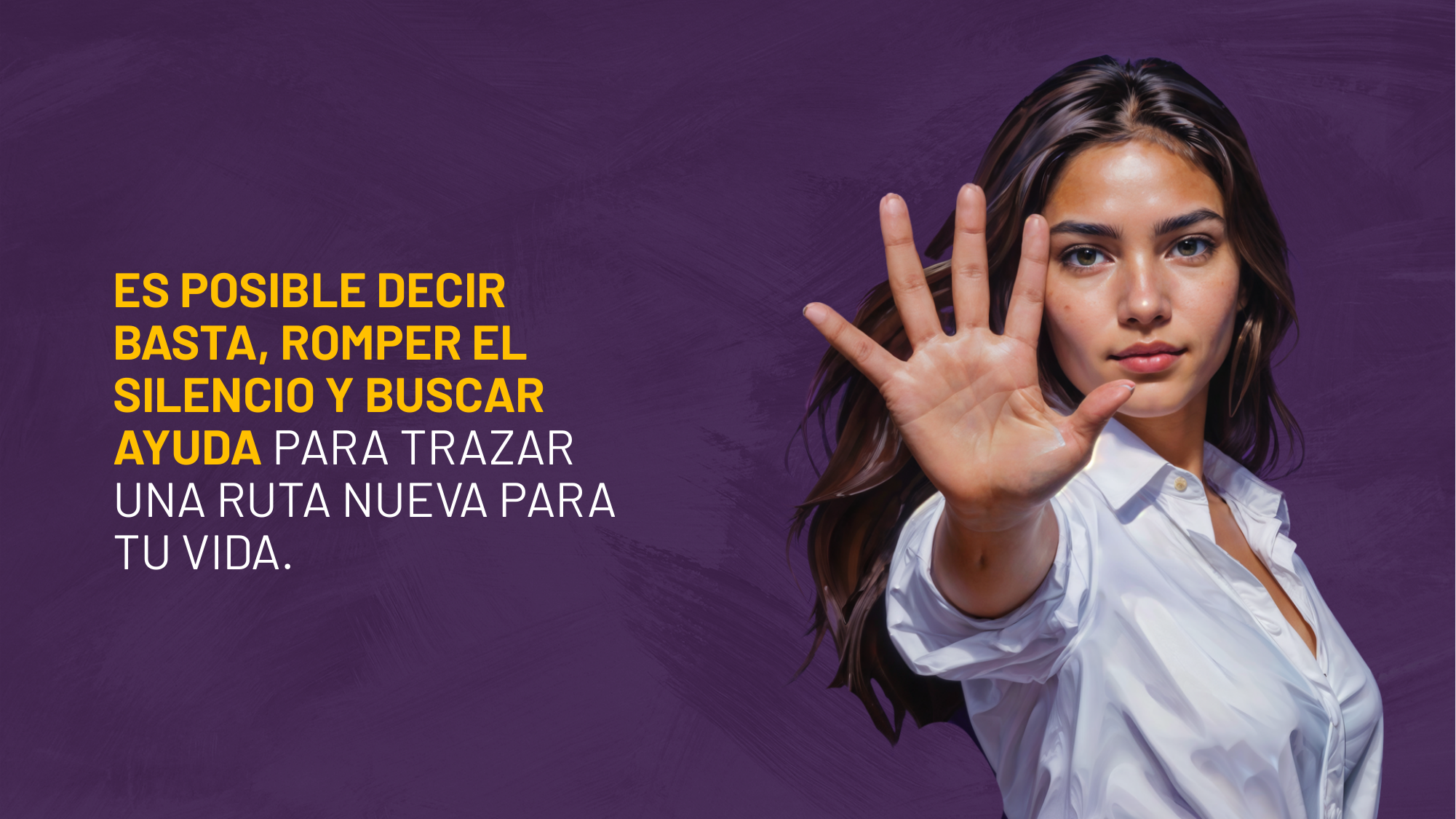

ES POSIBLE decir basta, ROMPER EL SILENCIO Y BUSCAR AYUDA para TRAZAR UNA RUTA NUEVA para TU vida.